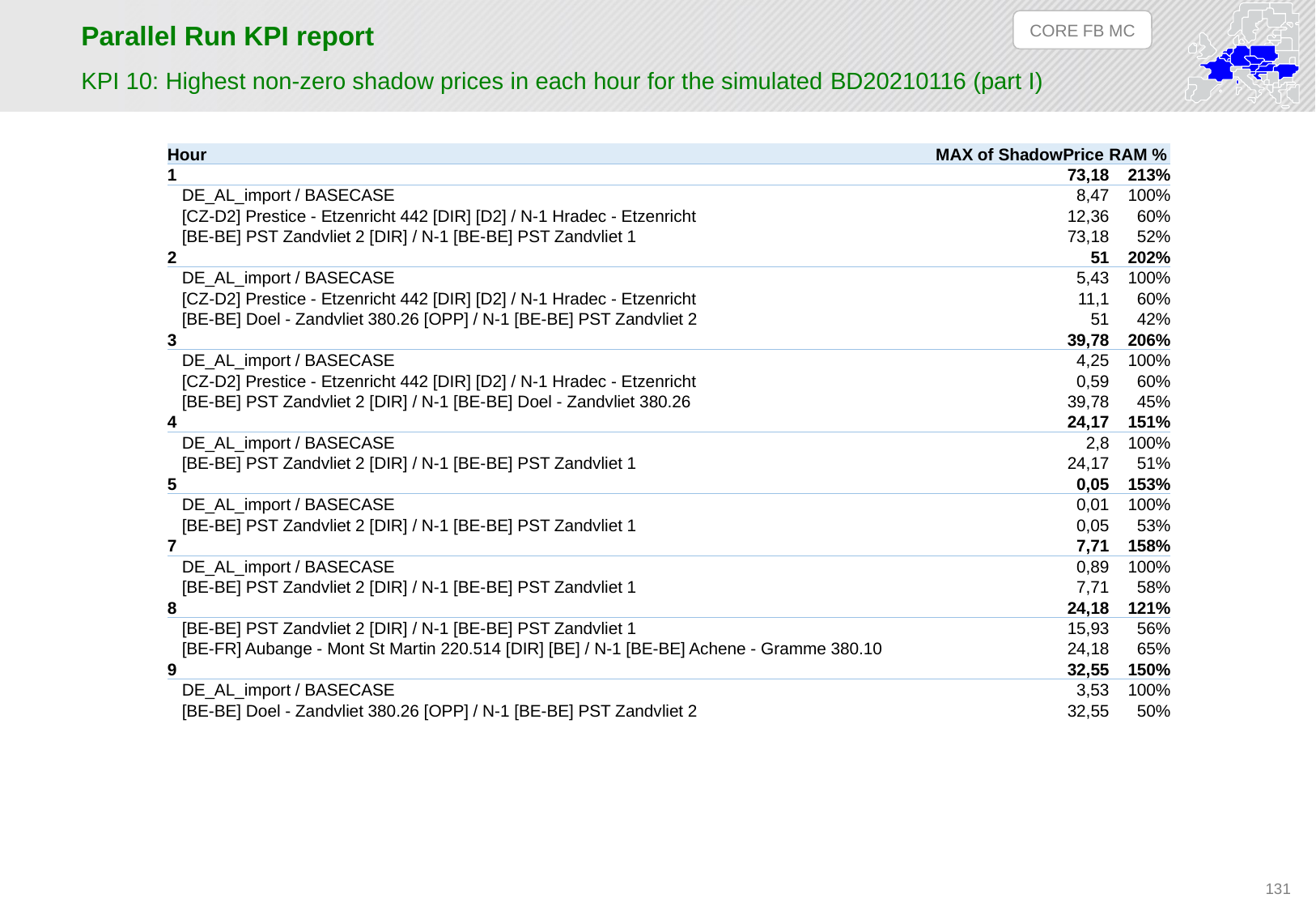

CORE FB MC
# Parallel Run KPI report
KPI 10: Highest non-zero shadow prices in each hour for the simulated BD20210116 (part I)
| Hour | MAX of ShadowPrice | RAM % |
| --- | --- | --- |
| 1 | 73,18 | 213% |
| DE\_AL\_import / BASECASE | 8,47 | 100% |
| [CZ-D2] Prestice - Etzenricht 442 [DIR] [D2] / N-1 Hradec - Etzenricht | 12,36 | 60% |
| [BE-BE] PST Zandvliet 2 [DIR] / N-1 [BE-BE] PST Zandvliet 1 | 73,18 | 52% |
| 2 | 51 | 202% |
| DE\_AL\_import / BASECASE | 5,43 | 100% |
| [CZ-D2] Prestice - Etzenricht 442 [DIR] [D2] / N-1 Hradec - Etzenricht | 11,1 | 60% |
| [BE-BE] Doel - Zandvliet 380.26 [OPP] / N-1 [BE-BE] PST Zandvliet 2 | 51 | 42% |
| 3 | 39,78 | 206% |
| DE\_AL\_import / BASECASE | 4,25 | 100% |
| [CZ-D2] Prestice - Etzenricht 442 [DIR] [D2] / N-1 Hradec - Etzenricht | 0,59 | 60% |
| [BE-BE] PST Zandvliet 2 [DIR] / N-1 [BE-BE] Doel - Zandvliet 380.26 | 39,78 | 45% |
| 4 | 24,17 | 151% |
| DE\_AL\_import / BASECASE | 2,8 | 100% |
| [BE-BE] PST Zandvliet 2 [DIR] / N-1 [BE-BE] PST Zandvliet 1 | 24,17 | 51% |
| 5 | 0,05 | 153% |
| DE\_AL\_import / BASECASE | 0,01 | 100% |
| [BE-BE] PST Zandvliet 2 [DIR] / N-1 [BE-BE] PST Zandvliet 1 | 0,05 | 53% |
| 7 | 7,71 | 158% |
| DE\_AL\_import / BASECASE | 0,89 | 100% |
| [BE-BE] PST Zandvliet 2 [DIR] / N-1 [BE-BE] PST Zandvliet 1 | 7,71 | 58% |
| 8 | 24,18 | 121% |
| [BE-BE] PST Zandvliet 2 [DIR] / N-1 [BE-BE] PST Zandvliet 1 | 15,93 | 56% |
| [BE-FR] Aubange - Mont St Martin 220.514 [DIR] [BE] / N-1 [BE-BE] Achene - Gramme 380.10 | 24,18 | 65% |
| 9 | 32,55 | 150% |
| DE\_AL\_import / BASECASE | 3,53 | 100% |
| [BE-BE] Doel - Zandvliet 380.26 [OPP] / N-1 [BE-BE] PST Zandvliet 2 | 32,55 | 50% |

131